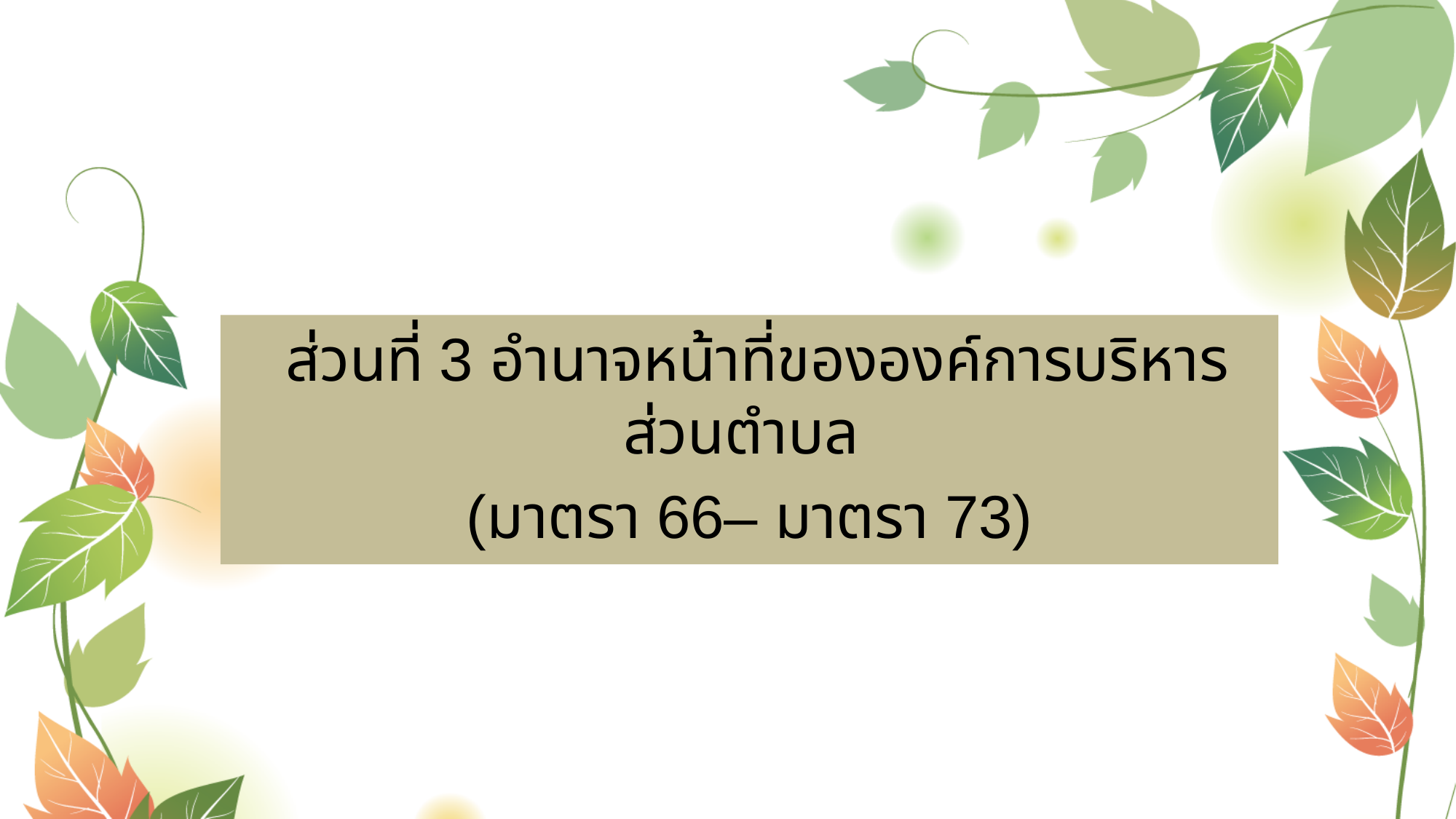

ส่วนที่ 3 อำนาจหน้าที่ขององค์การบริหารส่วนตำบล
(มาตรา 66– มาตรา 73)